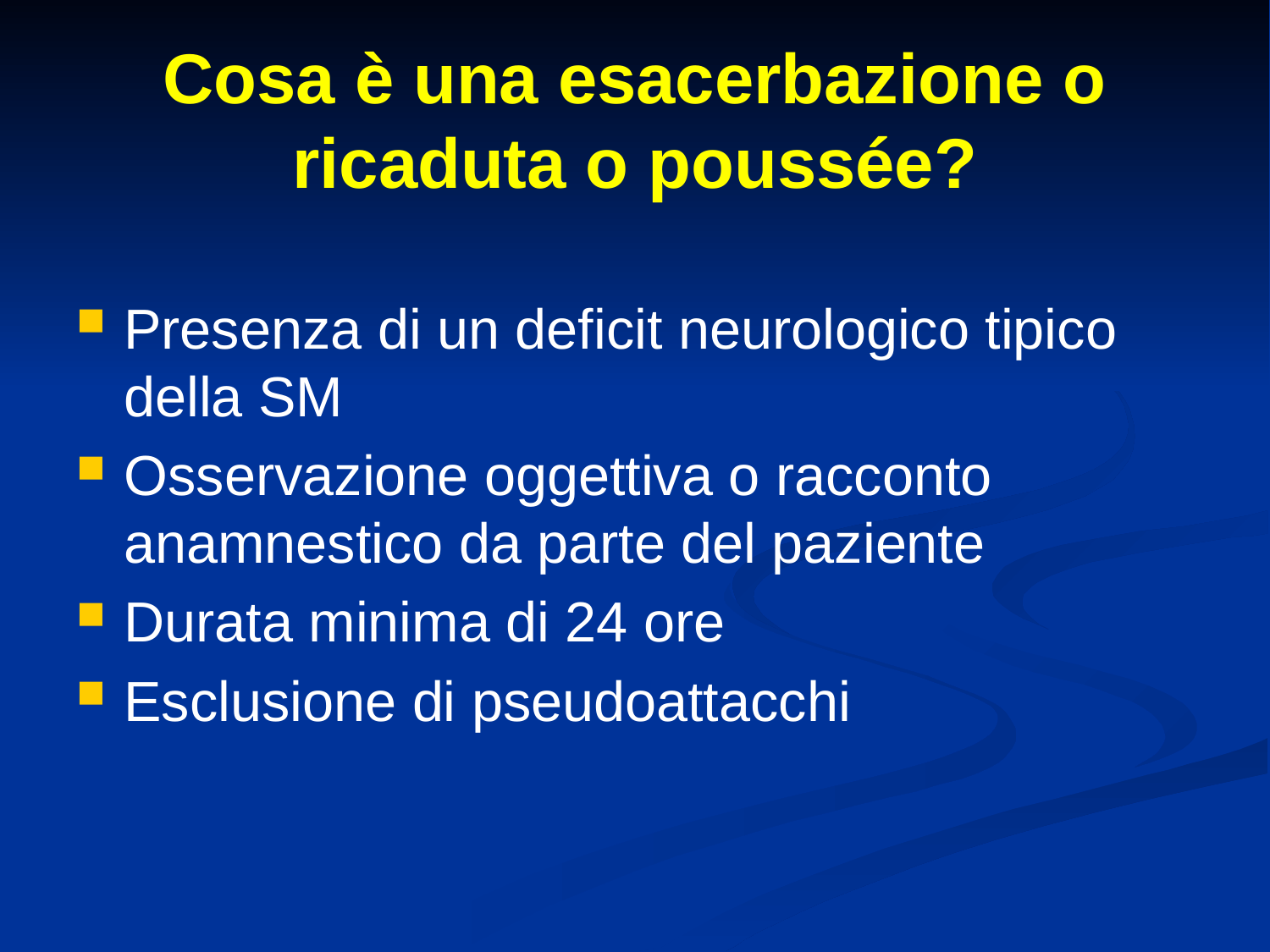

# Cosa è una esacerbazione o ricaduta o poussée?
Presenza di un deficit neurologico tipico della SM
Osservazione oggettiva o racconto anamnestico da parte del paziente
Durata minima di 24 ore
Esclusione di pseudoattacchi